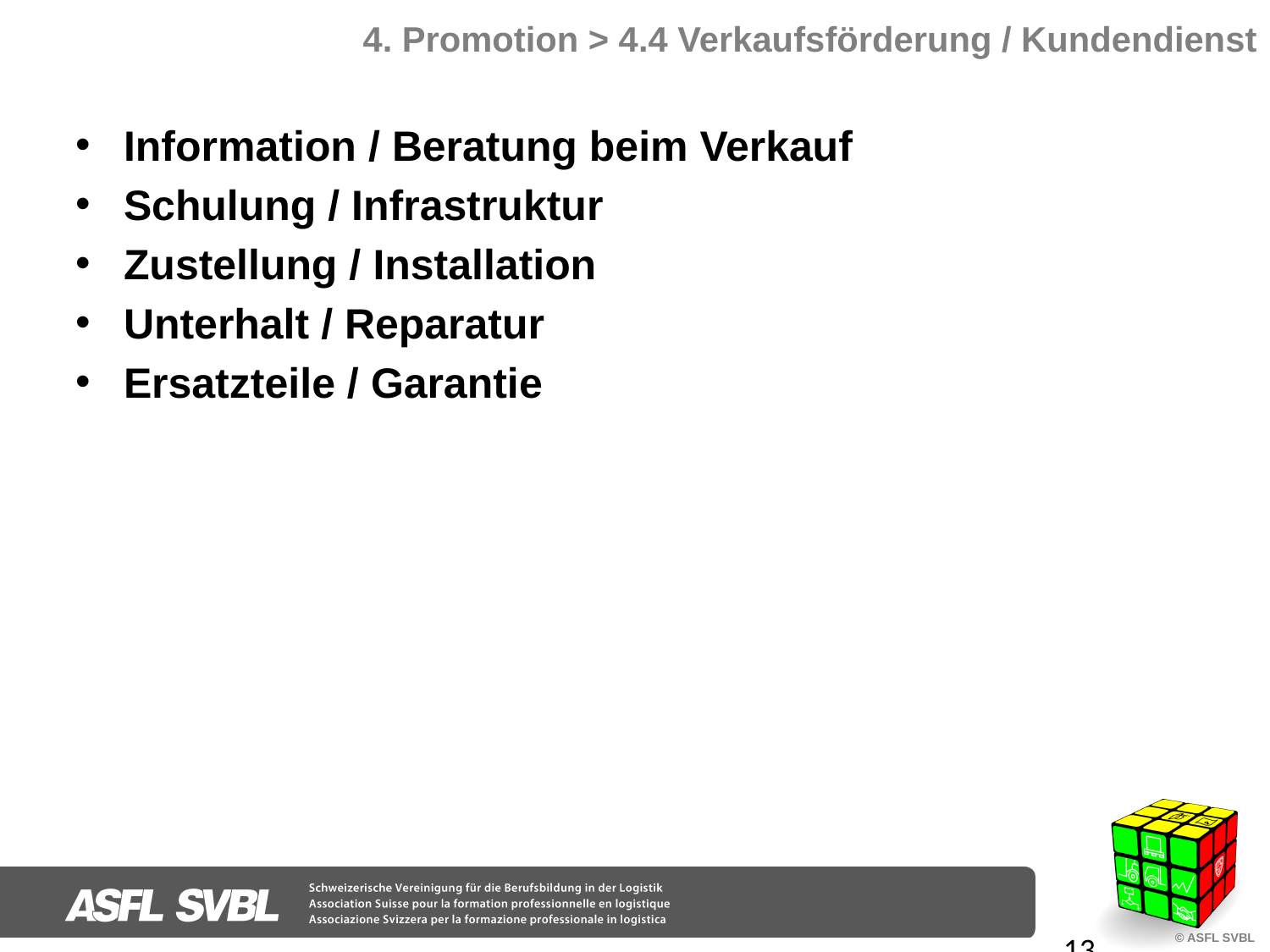

# 4. Promotion > 4.4 Verkaufsförderung / Kundendienst
Information / Beratung beim Verkauf
Schulung / Infrastruktur
Zustellung / Installation
Unterhalt / Reparatur
Ersatzteile / Garantie

13